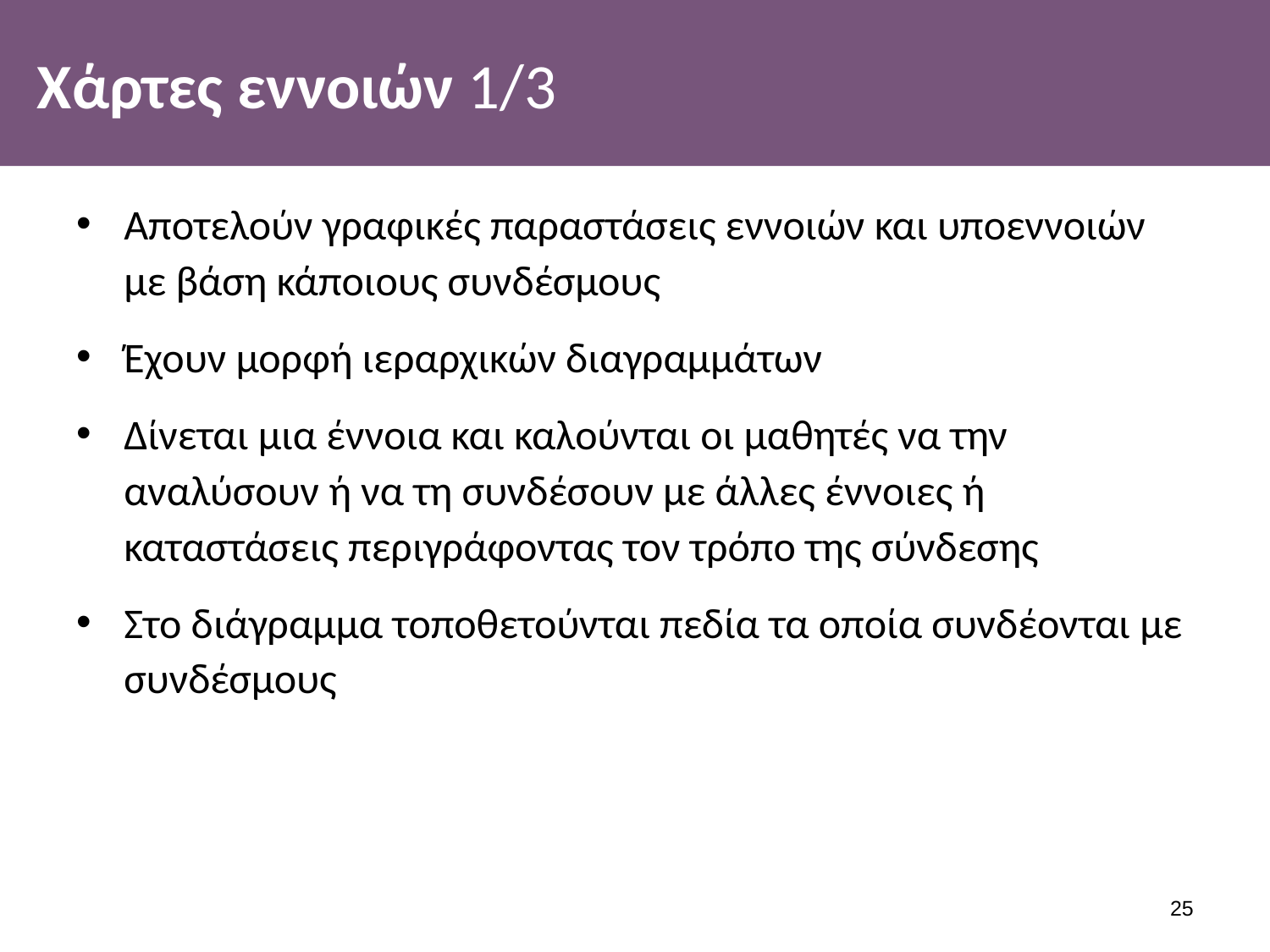

# Χάρτες εννοιών 1/3
Αποτελούν γραφικές παραστάσεις εννοιών και υποεννοιών με βάση κάποιους συνδέσμους
Έχουν μορφή ιεραρχικών διαγραμμάτων
Δίνεται μια έννοια και καλούνται οι μαθητές να την αναλύσουν ή να τη συνδέσουν με άλλες έννοιες ή καταστάσεις περιγράφοντας τον τρόπο της σύνδεσης
Στο διάγραμμα τοποθετούνται πεδία τα οποία συνδέονται με συνδέσμους

25